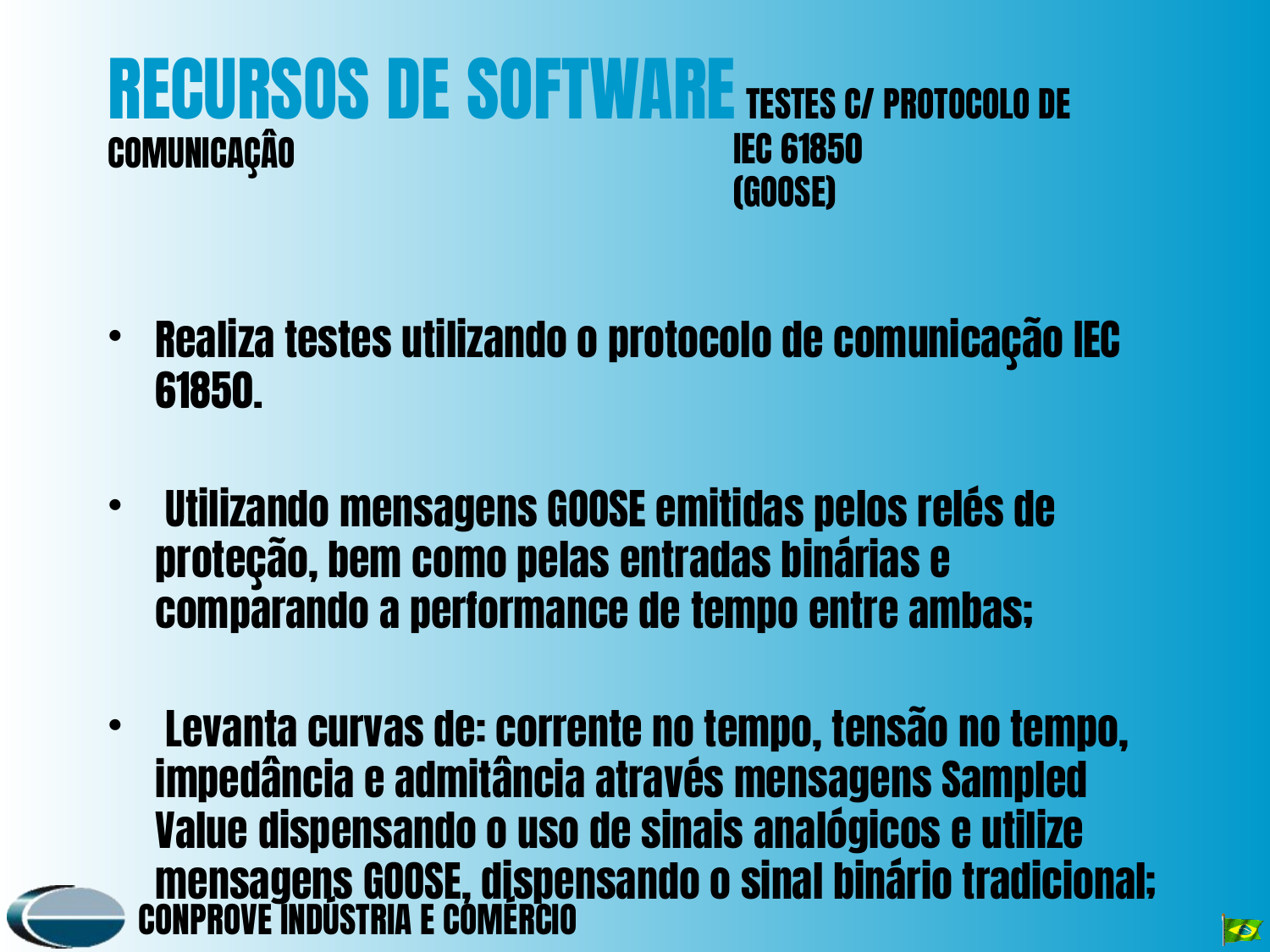

RECURSOS DE SOFTWARE TESTES C/ PROTOCOLO DE COMUNICAÇÂO
IEC 61850 (GOOSE)
Realiza testes utilizando o protocolo de comunicação IEC 61850.

 Utilizando mensagens GOOSE emitidas pelos relés de proteção, bem como pelas entradas binárias e comparando a performance de tempo entre ambas;

 Levanta curvas de: corrente no tempo, tensão no tempo, impedância e admitância através mensagens Sampled Value dispensando o uso de sinais analógicos e utilize mensagens GOOSE, dispensando o sinal binário tradicional;